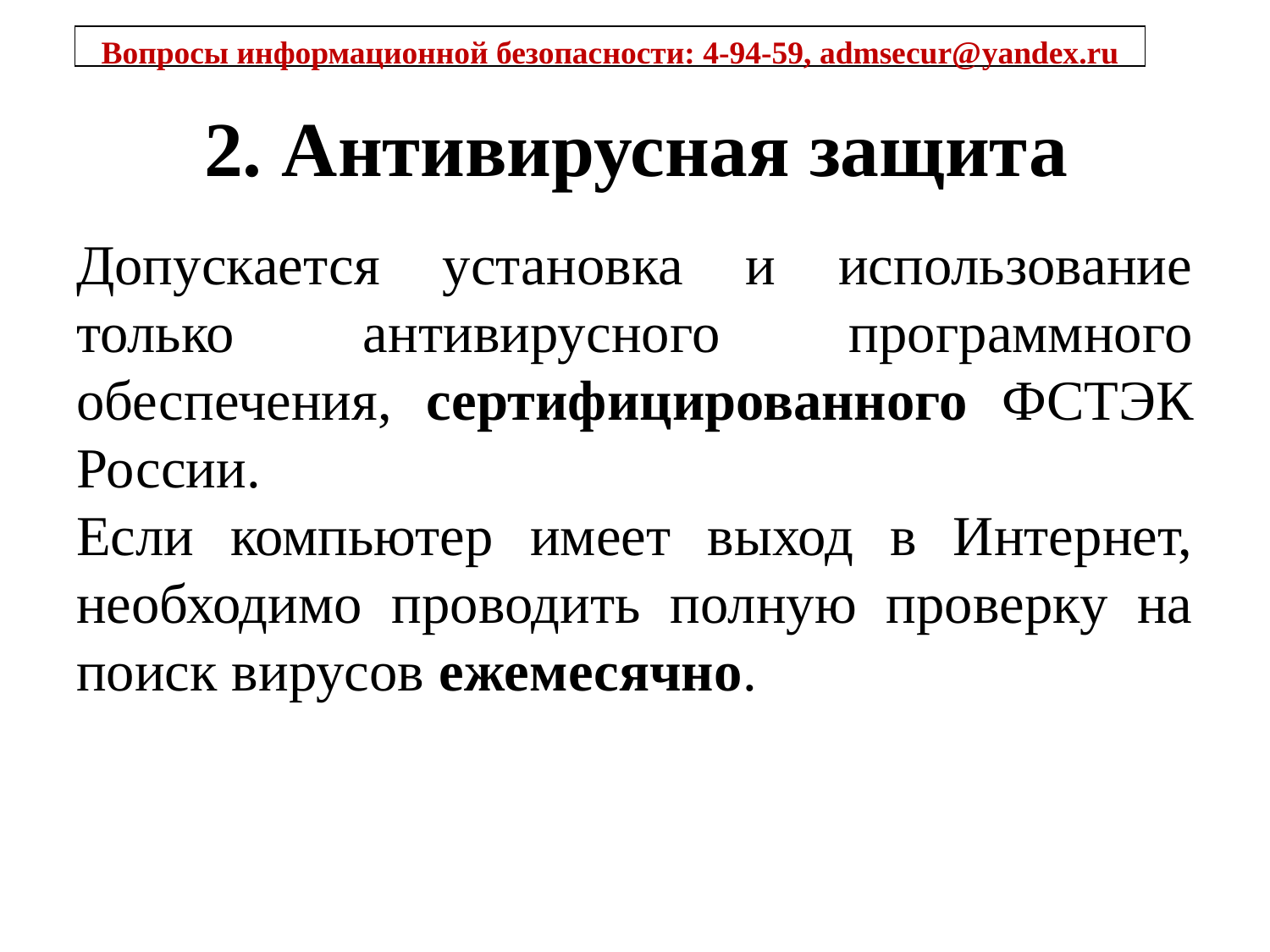

Вопросы информационной безопасности: 4-94-59, admsecur@yandex.ru
# 2. Антивирусная защита
Допускается установка и использование только антивирусного программного обеспечения, сертифицированного ФСТЭК России.
Если компьютер имеет выход в Интернет, необходимо проводить полную проверку на поиск вирусов ежемесячно.